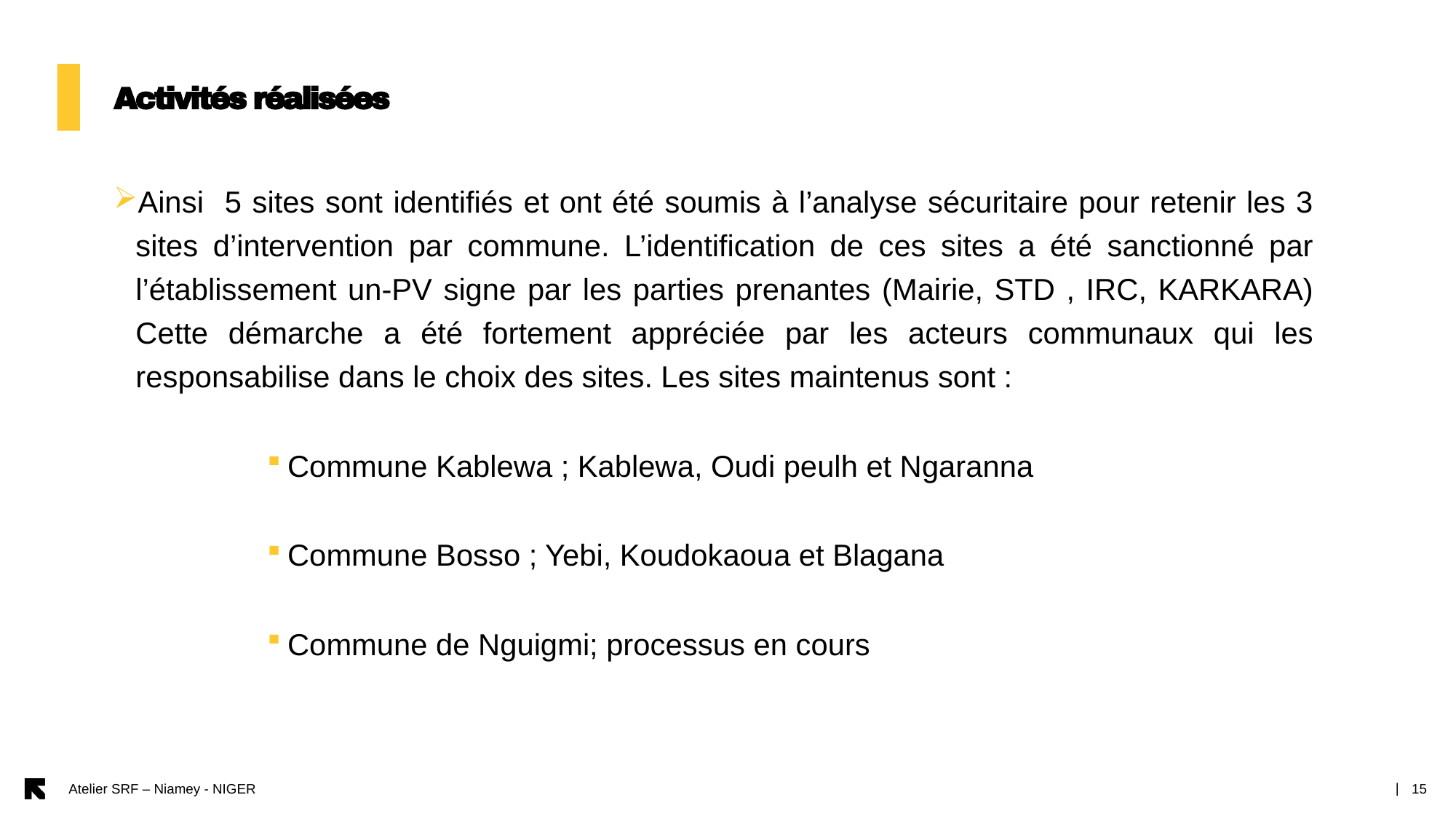

Activités réalisées
Ainsi  5 sites sont identifiés et ont été soumis à l’analyse sécuritaire pour retenir les 3 sites d’intervention par commune. L’identification de ces sites a été sanctionné par l’établissement un-PV signe par les parties prenantes (Mairie, STD , IRC, KARKARA)
Cette démarche a été fortement appréciée par les acteurs communaux qui les responsabilise dans le choix des sites. Les sites maintenus sont :
Commune Kablewa ; Kablewa, Oudi peulh et Ngaranna
Commune Bosso ; Yebi, Koudokaoua et Blagana
Commune de Nguigmi; processus en cours
Atelier SRF – Niamey - NIGER
15